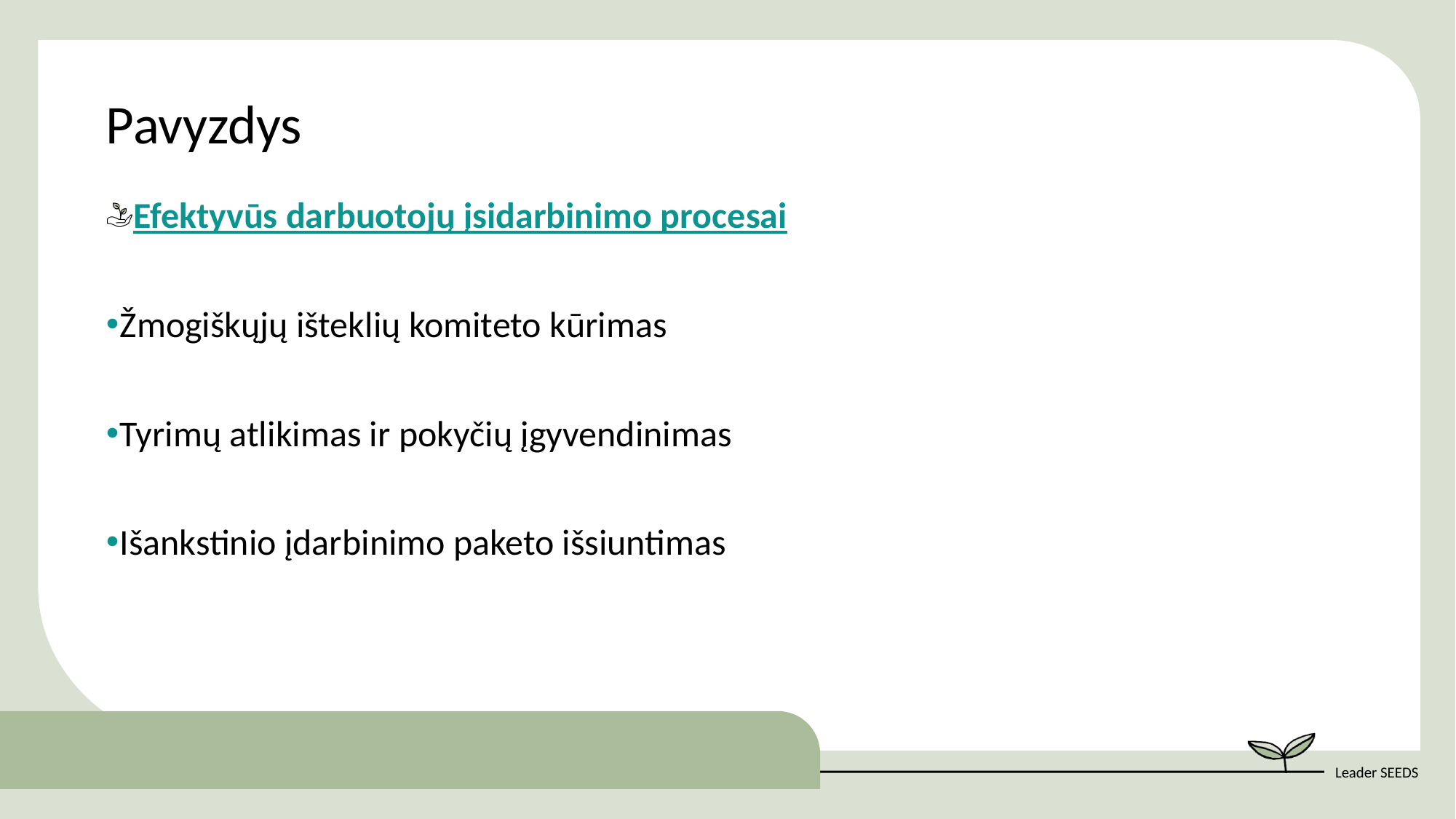

Pavyzdys
Efektyvūs darbuotojų įsidarbinimo procesai

Žmogiškųjų išteklių komiteto kūrimas

Tyrimų atlikimas ir pokyčių įgyvendinimas

Išankstinio įdarbinimo paketo išsiuntimas